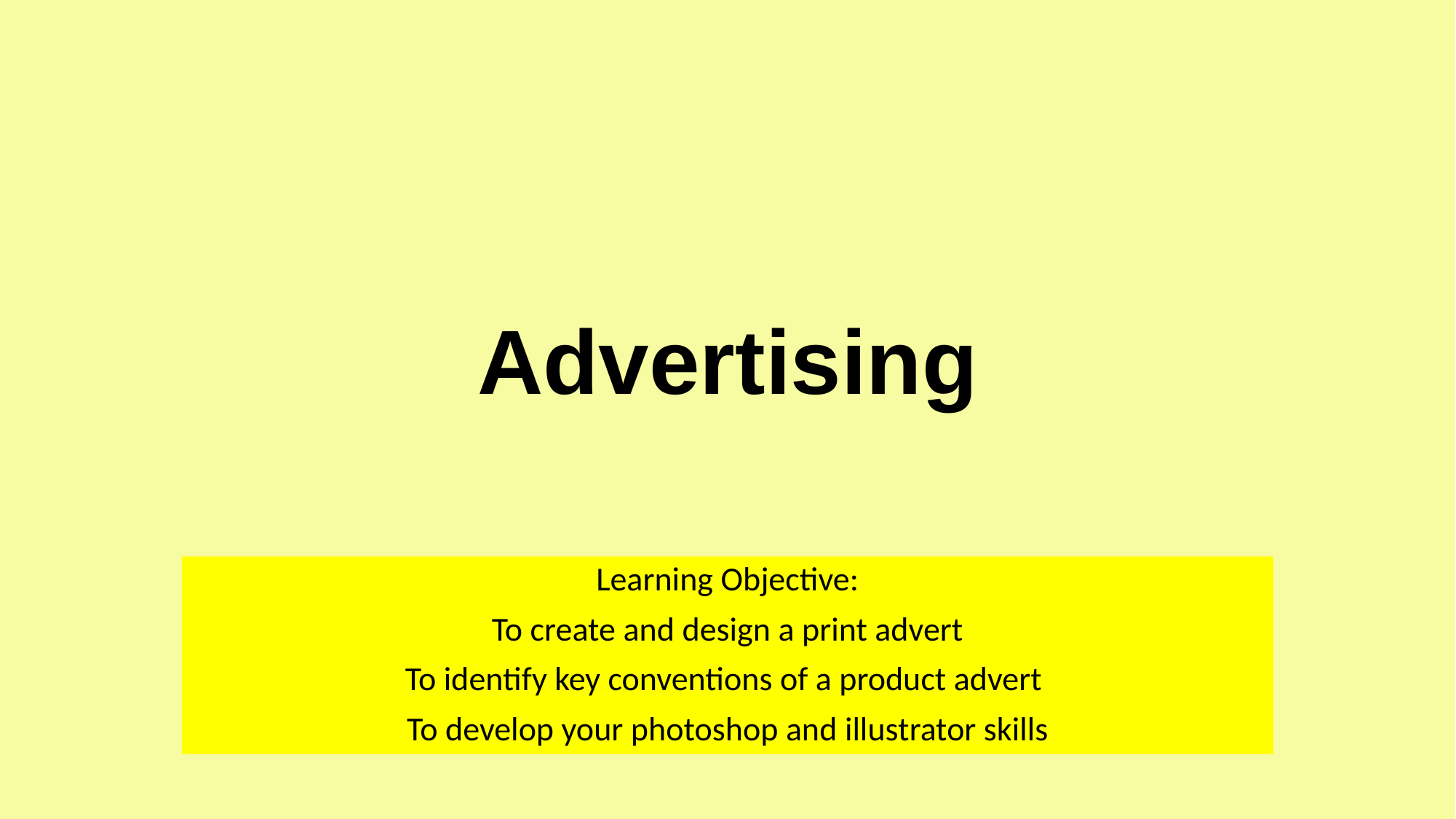

# Advertising
Learning Objective:
To create and design a print advert
To identify key conventions of a product advert
To develop your photoshop and illustrator skills